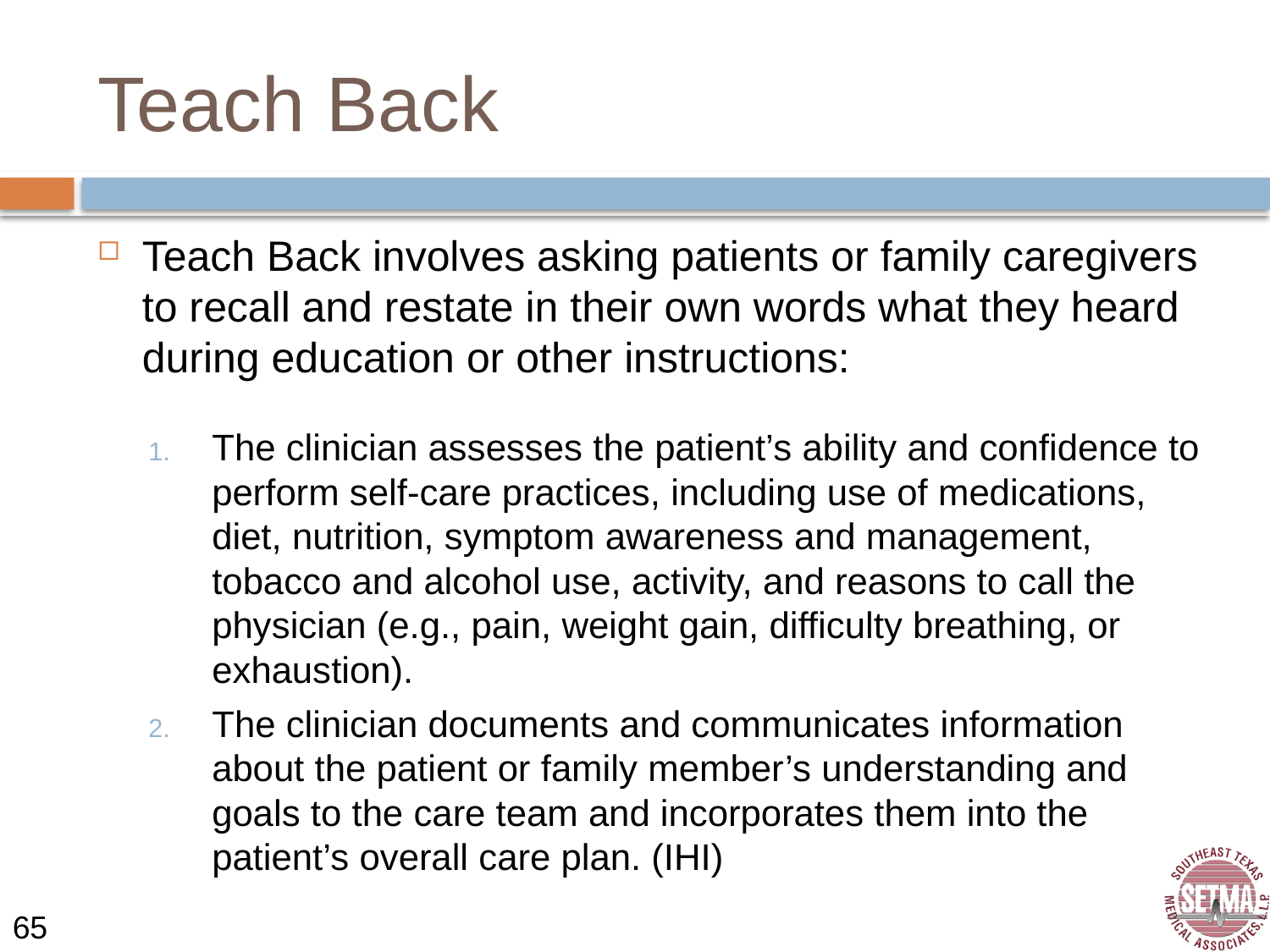

# Teach Back
Teach Back involves asking patients or family caregivers to recall and restate in their own words what they heard during education or other instructions:

The clinician assesses the patient’s ability and confidence to perform self-care practices, including use of medications, diet, nutrition, symptom awareness and management, tobacco and alcohol use, activity, and reasons to call the physician (e.g., pain, weight gain, difficulty breathing, or exhaustion).
The clinician documents and communicates information about the patient or family member’s understanding and goals to the care team and incorporates them into the patient’s overall care plan. (IHI)